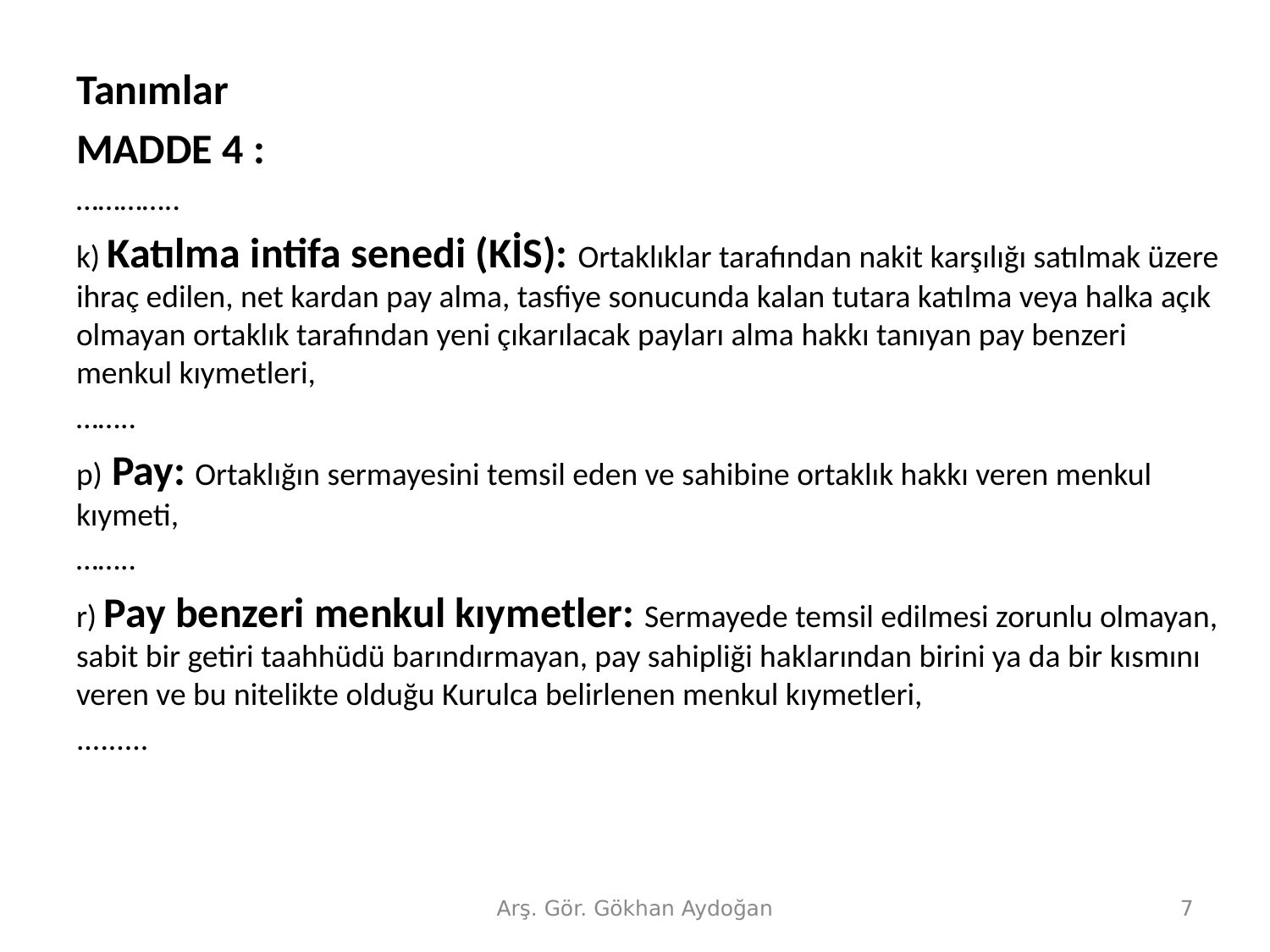

Tanımlar
MADDE 4 :
…………..
k) Katılma intifa senedi (KİS): Ortaklıklar tarafından nakit karşılığı satılmak üzere ihraç edilen, net kardan pay alma, tasfiye sonucunda kalan tutara katılma veya halka açık olmayan ortaklık tarafından yeni çıkarılacak payları alma hakkı tanıyan pay benzeri menkul kıymetleri,
……..
p) Pay: Ortaklığın sermayesini temsil eden ve sahibine ortaklık hakkı veren menkul kıymeti,
……..
r) Pay benzeri menkul kıymetler: Sermayede temsil edilmesi zorunlu olmayan, sabit bir getiri taahhüdü barındırmayan, pay sahipliği haklarından birini ya da bir kısmını veren ve bu nitelikte olduğu Kurulca belirlenen menkul kıymetleri,
.........

Arş. Gör. Gökhan Aydoğan
7